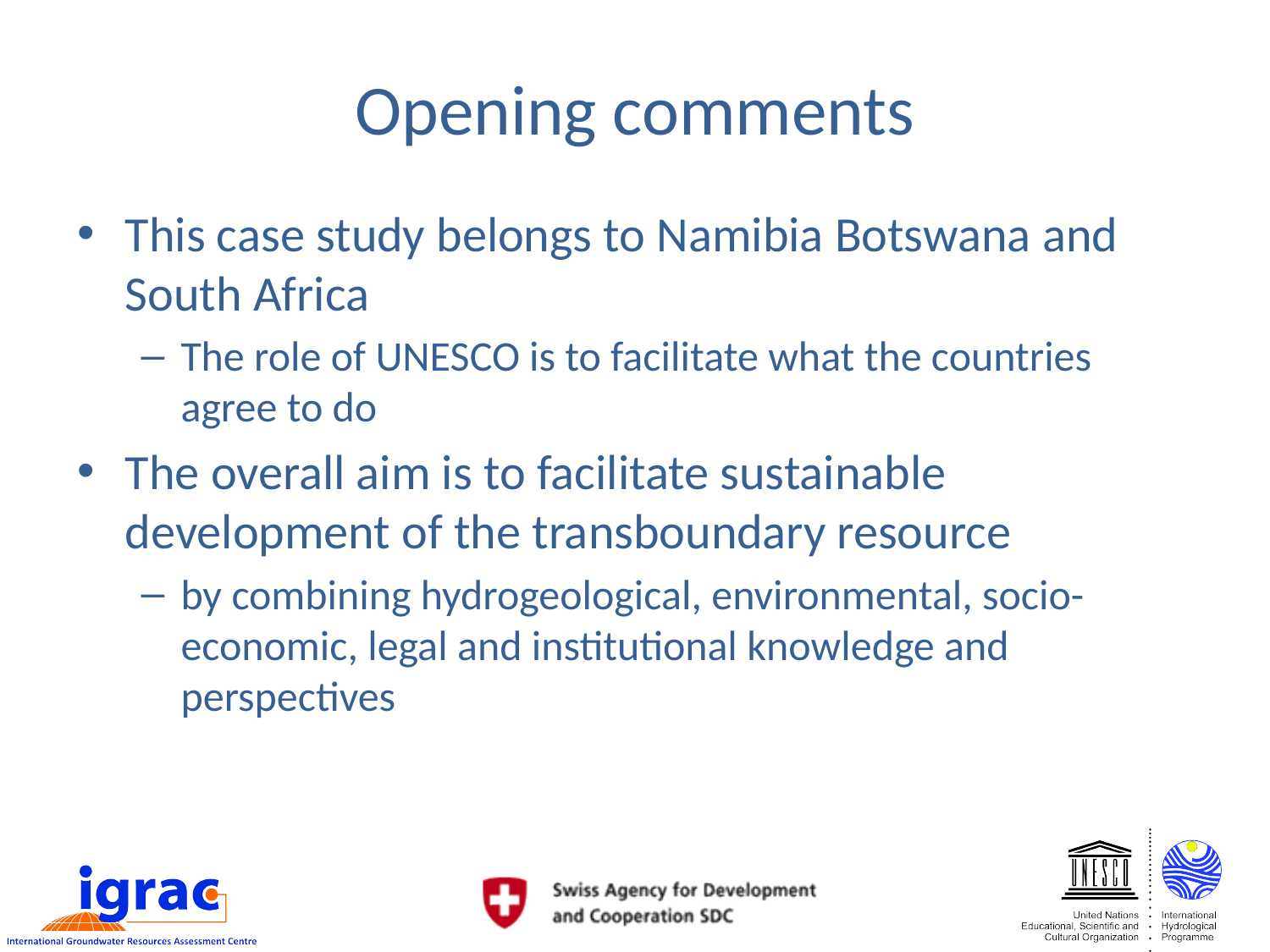

# Opening comments
This case study belongs to Namibia Botswana and South Africa
The role of UNESCO is to facilitate what the countries agree to do
The overall aim is to facilitate sustainable development of the transboundary resource
by combining hydrogeological, environmental, socio-economic, legal and institutional knowledge and perspectives